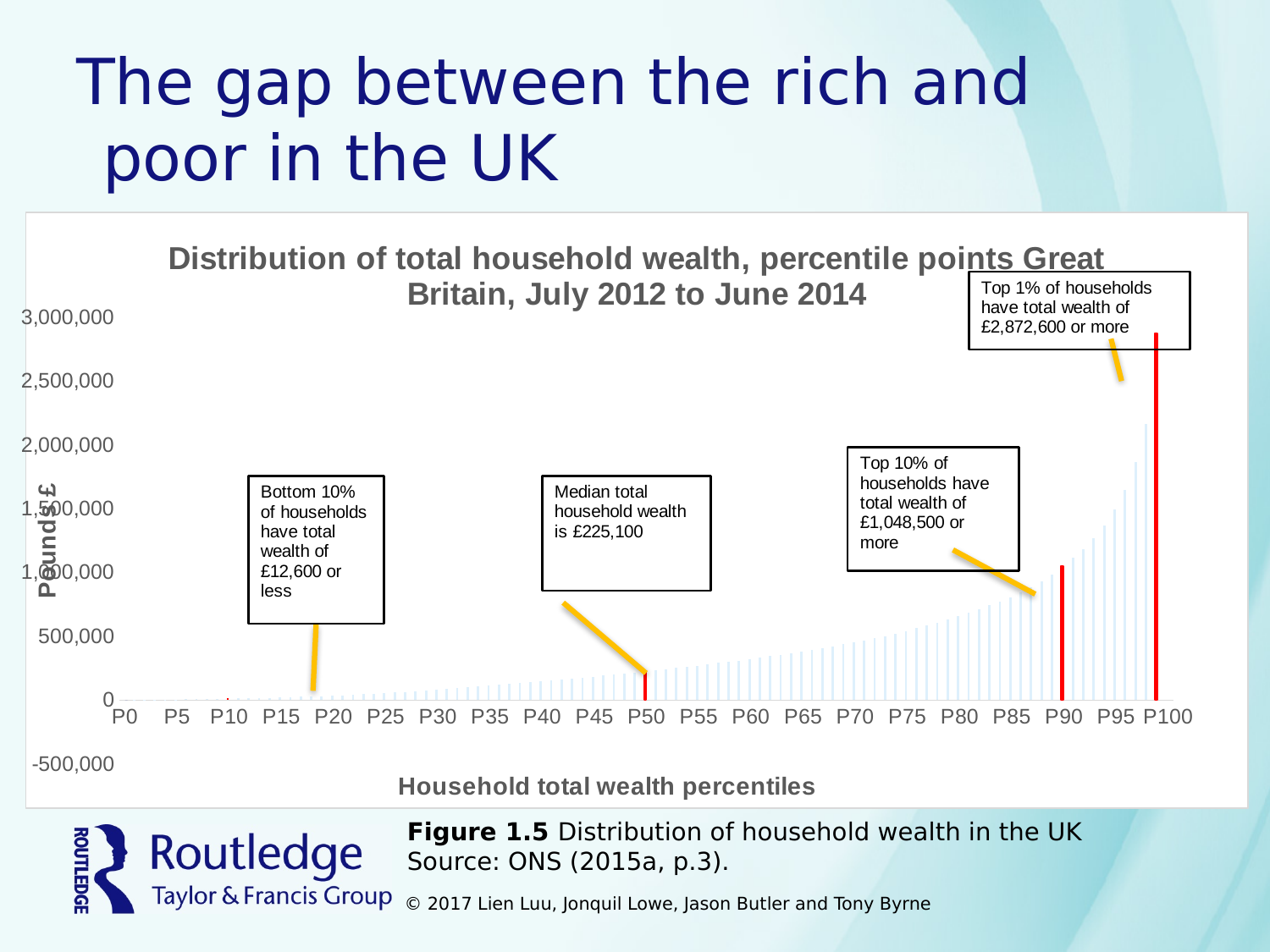

# The gap between the rich and poor in the UK

[unsupported chart]

Figure 1.5 Distribution of household wealth in the UK
Source: ONS (2015a, p.3).
© 2017 Lien Luu, Jonquil Lowe, Jason Butler and Tony Byrne